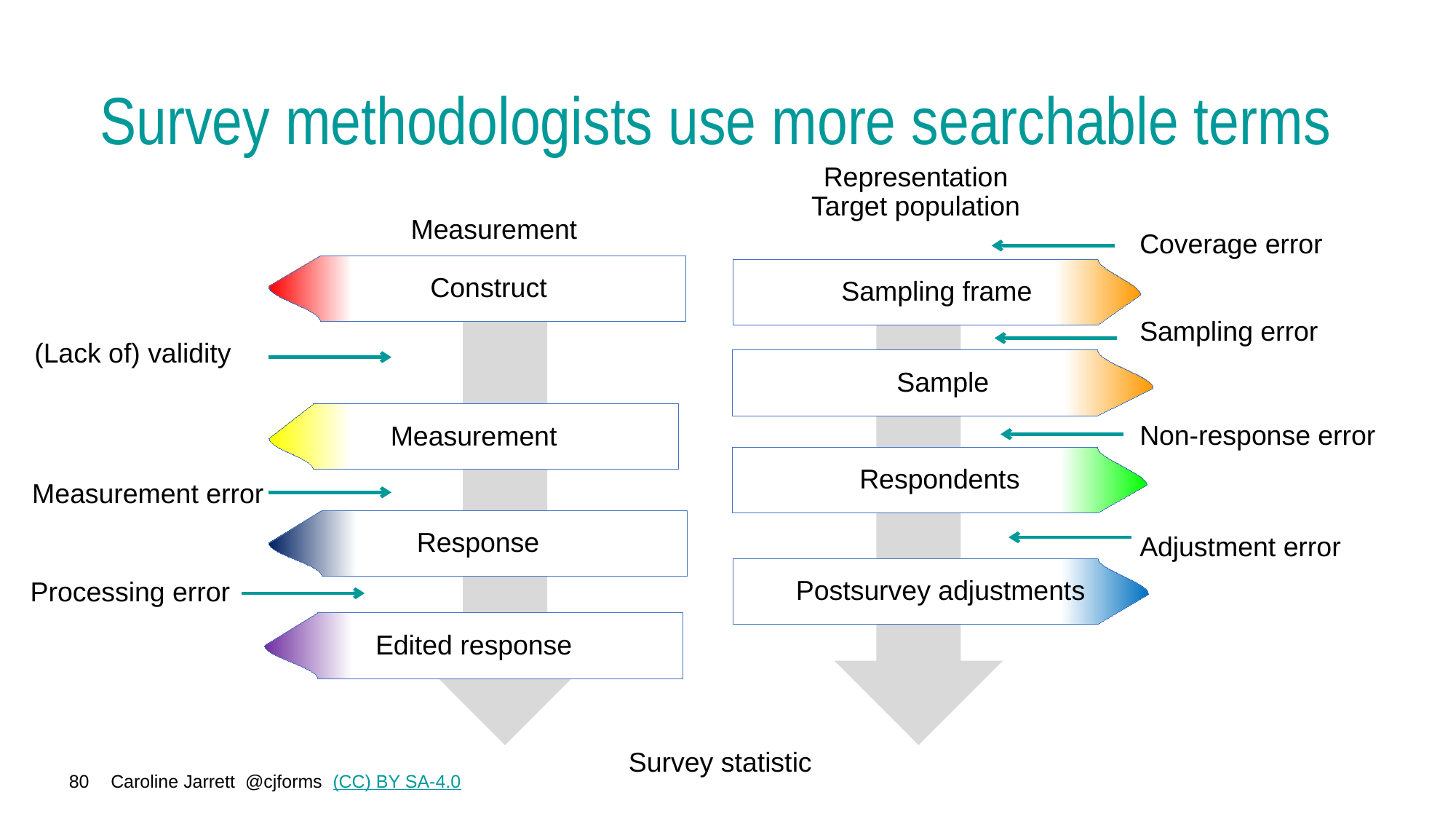

# Survey methodologists use more searchable terms
Representation
Target population
Coverage error
Measurement
   Construct

Sampling frame
Sampling error
(Lack of) validity
Sample
Non-response error
Measurement
Measurement error
Respondents
Adjustment error
Response
Processing error
Postsurvey adjustments
Edited response
Survey statistic